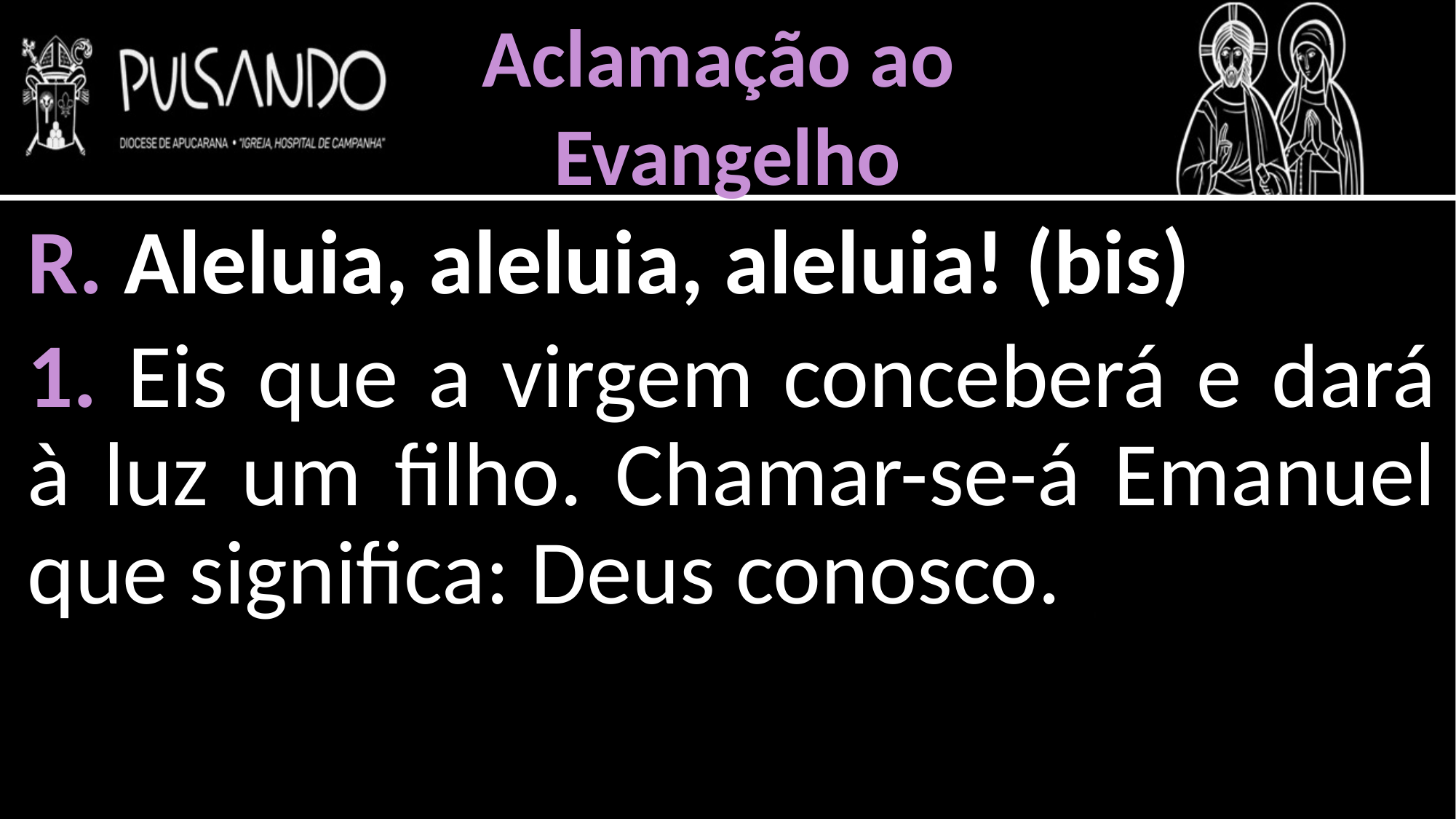

Aclamação ao
Evangelho
R. Aleluia, aleluia, aleluia! (bis)
1. Eis que a virgem conceberá e dará à luz um filho. Chamar-se-á Emanuel que significa: Deus conosco.